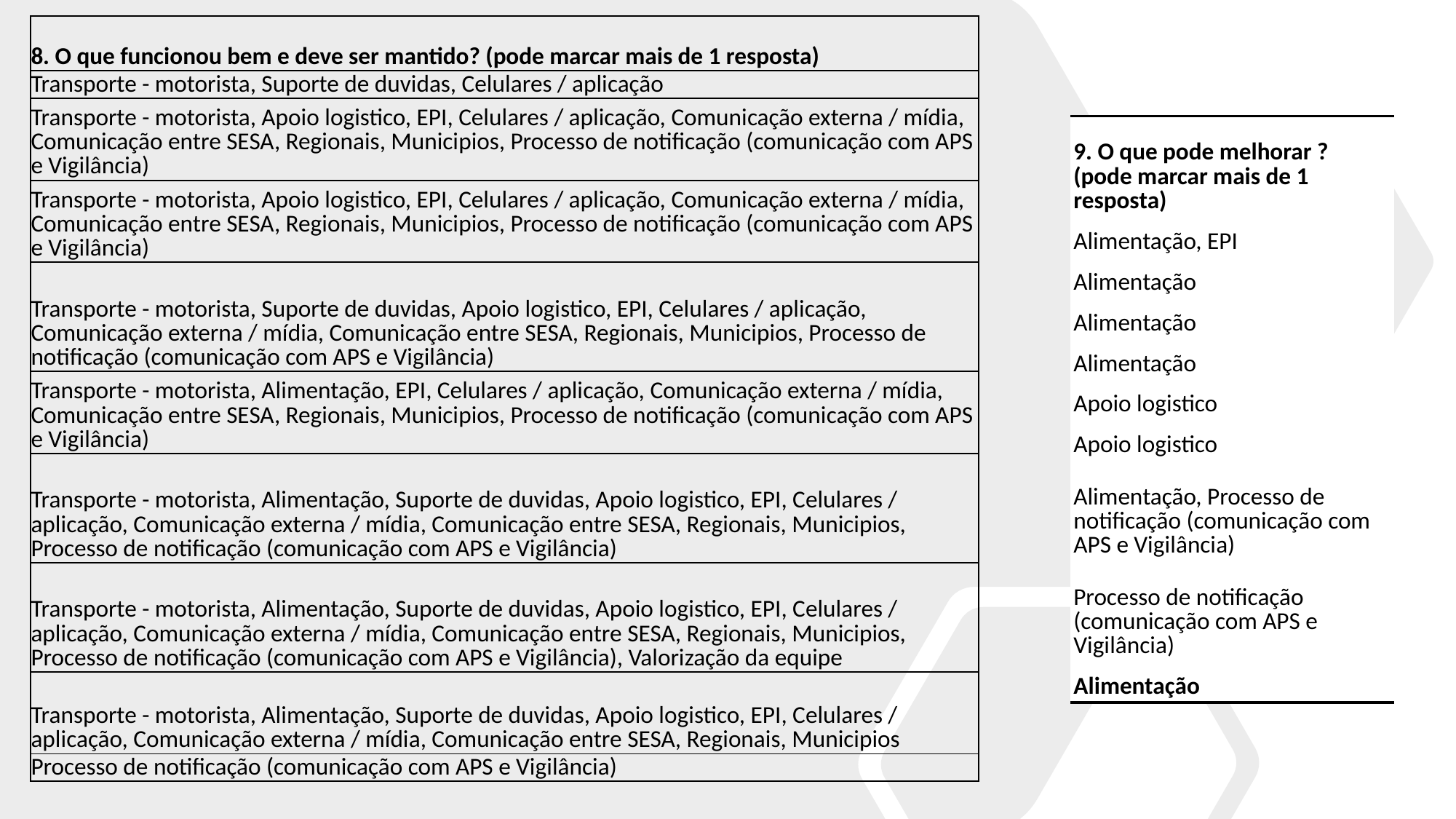

| 8. O que funcionou bem e deve ser mantido? (pode marcar mais de 1 resposta) |
| --- |
| Transporte - motorista, Suporte de duvidas, Celulares / aplicação |
| Transporte - motorista, Apoio logistico, EPI, Celulares / aplicação, Comunicação externa / mídia, Comunicação entre SESA, Regionais, Municipios, Processo de notificação (comunicação com APS e Vigilância) |
| Transporte - motorista, Apoio logistico, EPI, Celulares / aplicação, Comunicação externa / mídia, Comunicação entre SESA, Regionais, Municipios, Processo de notificação (comunicação com APS e Vigilância) |
| Transporte - motorista, Suporte de duvidas, Apoio logistico, EPI, Celulares / aplicação, Comunicação externa / mídia, Comunicação entre SESA, Regionais, Municipios, Processo de notificação (comunicação com APS e Vigilância) |
| Transporte - motorista, Alimentação, EPI, Celulares / aplicação, Comunicação externa / mídia, Comunicação entre SESA, Regionais, Municipios, Processo de notificação (comunicação com APS e Vigilância) |
| Transporte - motorista, Alimentação, Suporte de duvidas, Apoio logistico, EPI, Celulares / aplicação, Comunicação externa / mídia, Comunicação entre SESA, Regionais, Municipios, Processo de notificação (comunicação com APS e Vigilância) |
| Transporte - motorista, Alimentação, Suporte de duvidas, Apoio logistico, EPI, Celulares / aplicação, Comunicação externa / mídia, Comunicação entre SESA, Regionais, Municipios, Processo de notificação (comunicação com APS e Vigilância), Valorização da equipe |
| Transporte - motorista, Alimentação, Suporte de duvidas, Apoio logistico, EPI, Celulares / aplicação, Comunicação externa / mídia, Comunicação entre SESA, Regionais, Municipios |
| Processo de notificação (comunicação com APS e Vigilância) |
| 9. O que pode melhorar ? (pode marcar mais de 1 resposta) |
| --- |
| Alimentação, EPI |
| Alimentação |
| Alimentação |
| Alimentação |
| Apoio logistico |
| Apoio logistico |
| Alimentação, Processo de notificação (comunicação com APS e Vigilância) |
| Processo de notificação (comunicação com APS e Vigilância) |
| Alimentação |